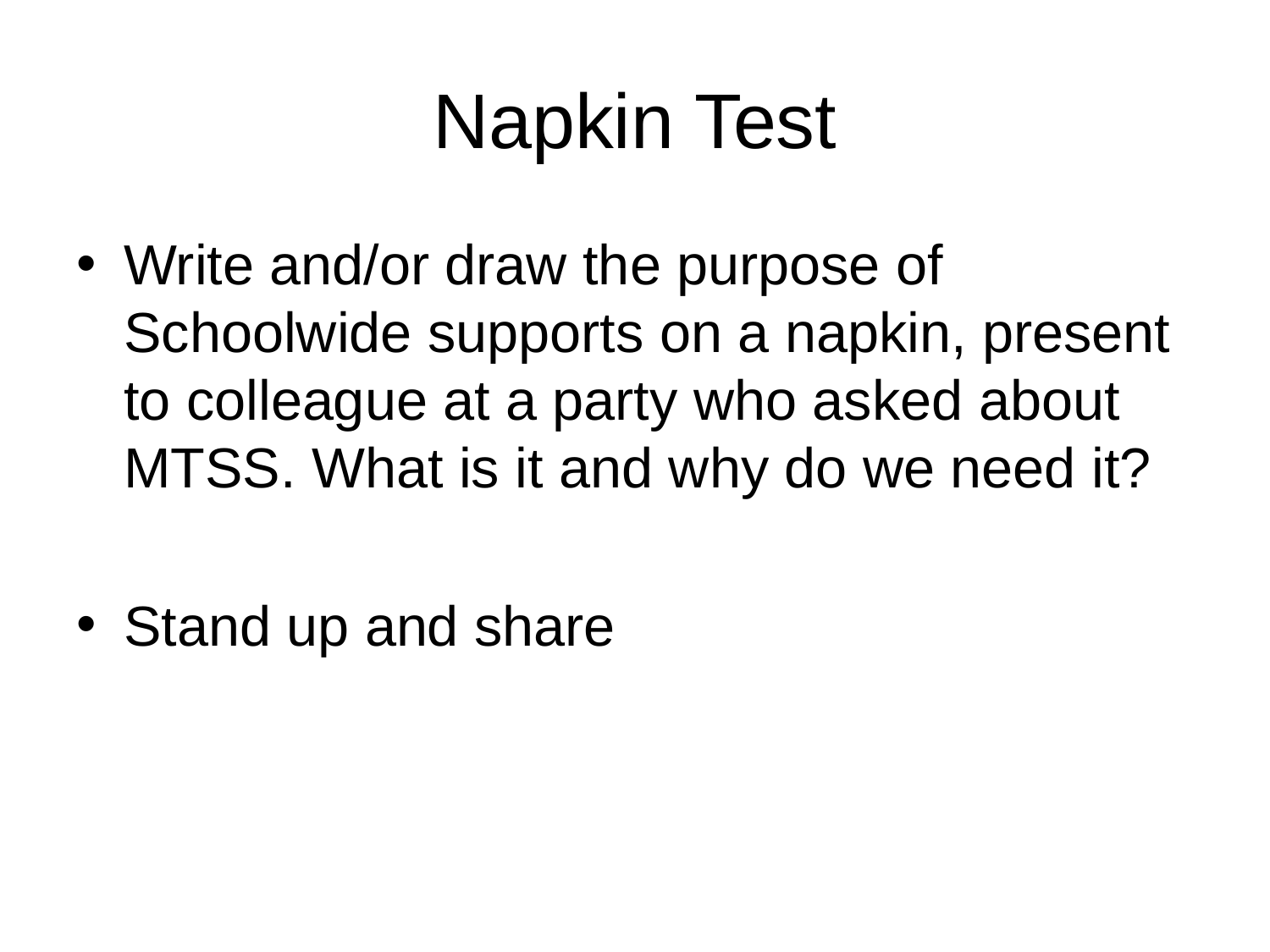

# Napkin Test
Write and/or draw the purpose of Schoolwide supports on a napkin, present to colleague at a party who asked about MTSS. What is it and why do we need it?

Stand up and share